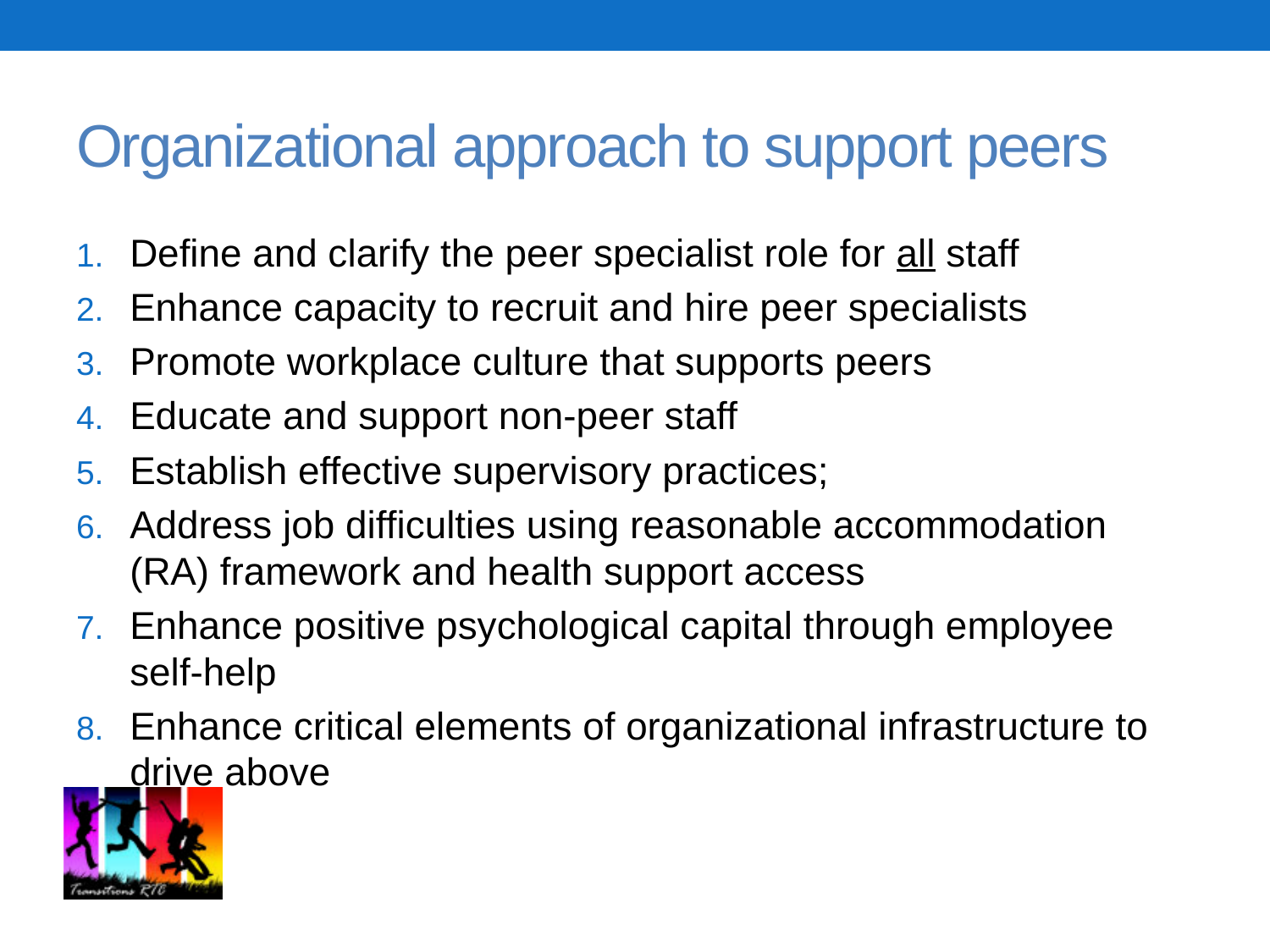

58
# Organizational approach to support peers
Define and clarify the peer specialist role for all staff
Enhance capacity to recruit and hire peer specialists
Promote workplace culture that supports peers
Educate and support non-peer staff
Establish effective supervisory practices;
Address job difficulties using reasonable accommodation (RA) framework and health support access
Enhance positive psychological capital through employee self-help
Enhance critical elements of organizational infrastructure to drive above